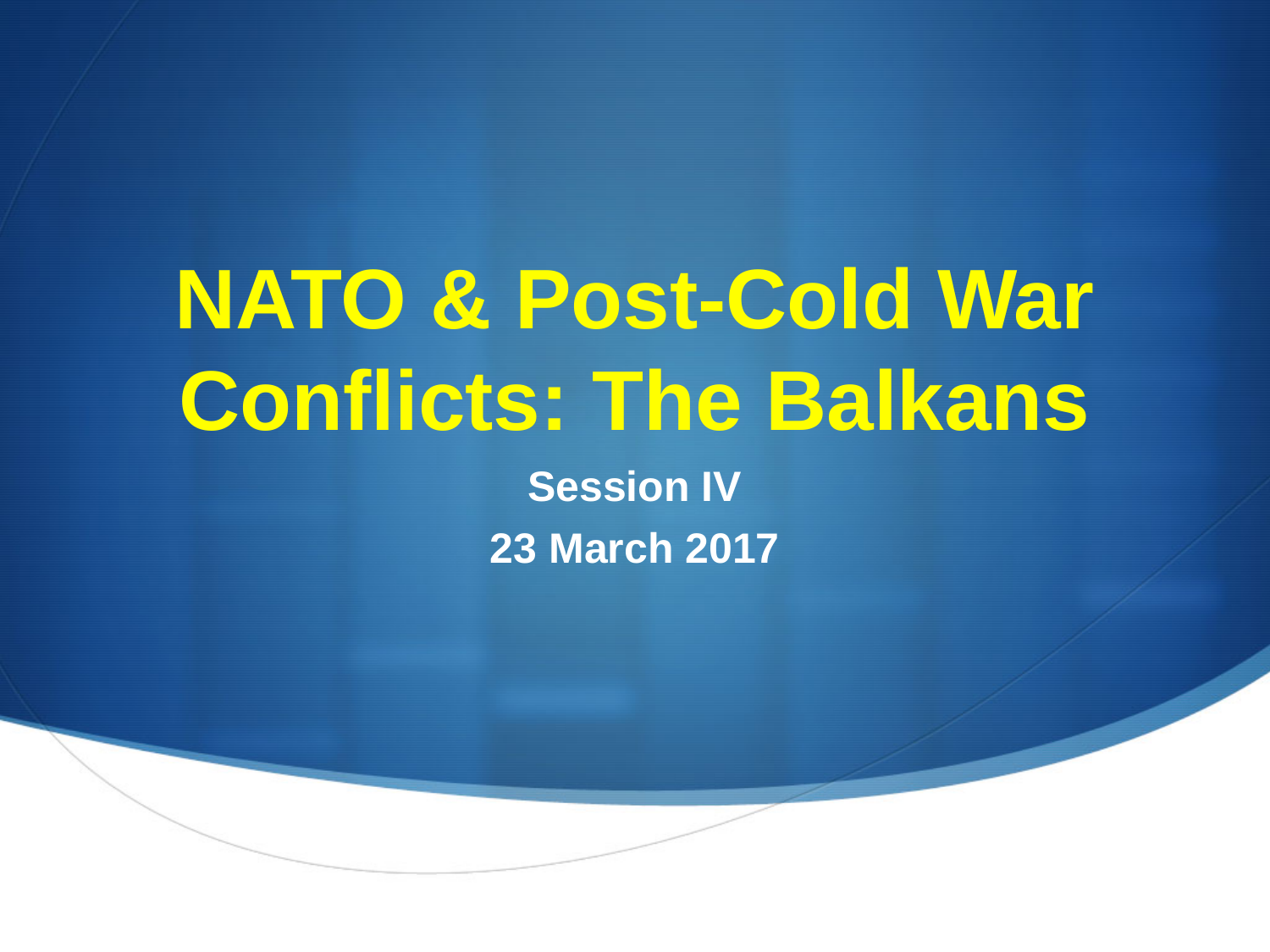

# NATO & Post-Cold War Conflicts: The Balkans
Session IV
23 March 2017